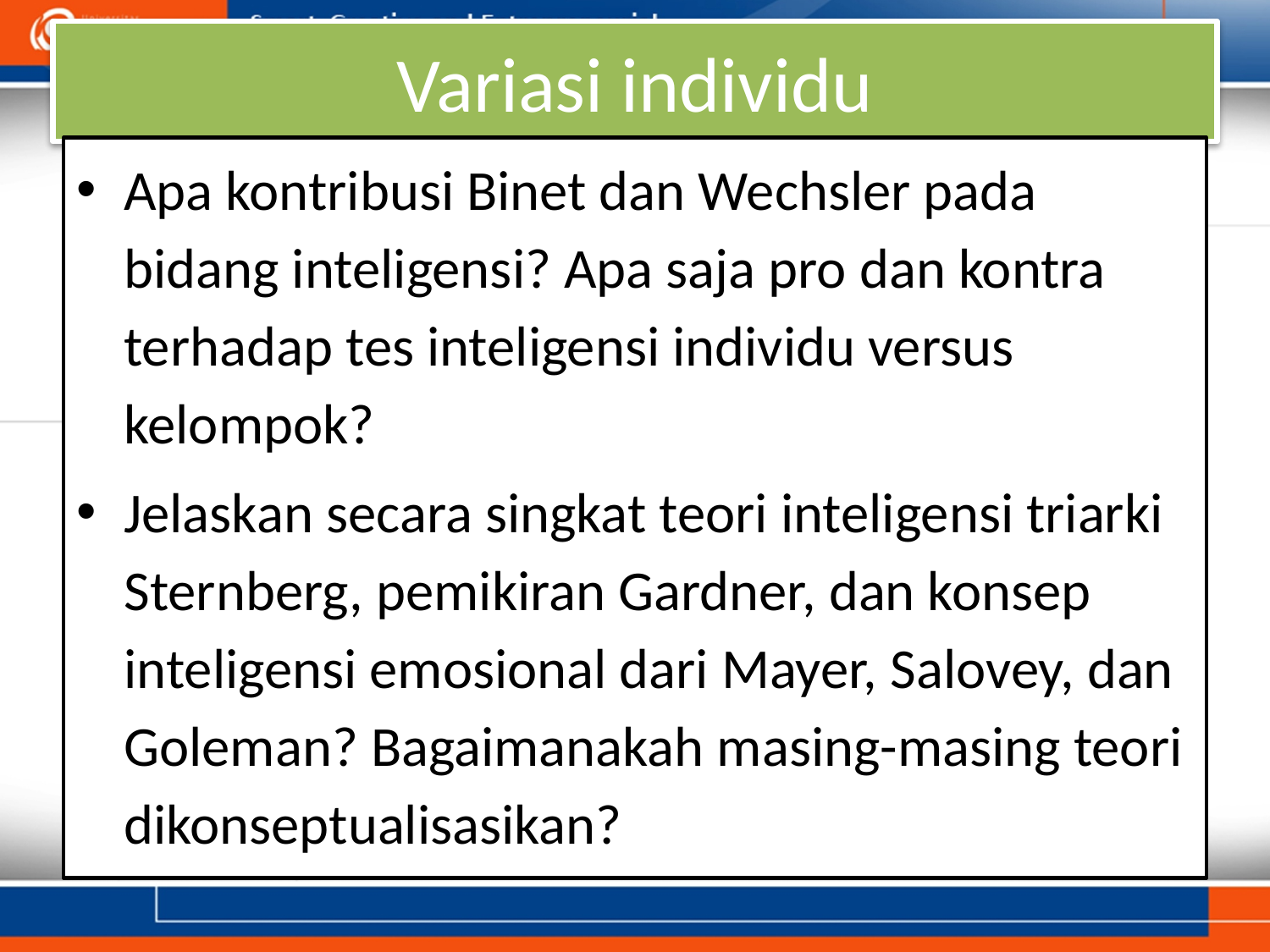

# Variasi individu
Apa kontribusi Binet dan Wechsler pada bidang inteligensi? Apa saja pro dan kontra terhadap tes inteligensi individu versus kelompok?
Jelaskan secara singkat teori inteligensi triarki Sternberg, pemikiran Gardner, dan konsep inteligensi emosional dari Mayer, Salovey, dan Goleman? Bagaimanakah masing-masing teori dikonseptualisasikan?